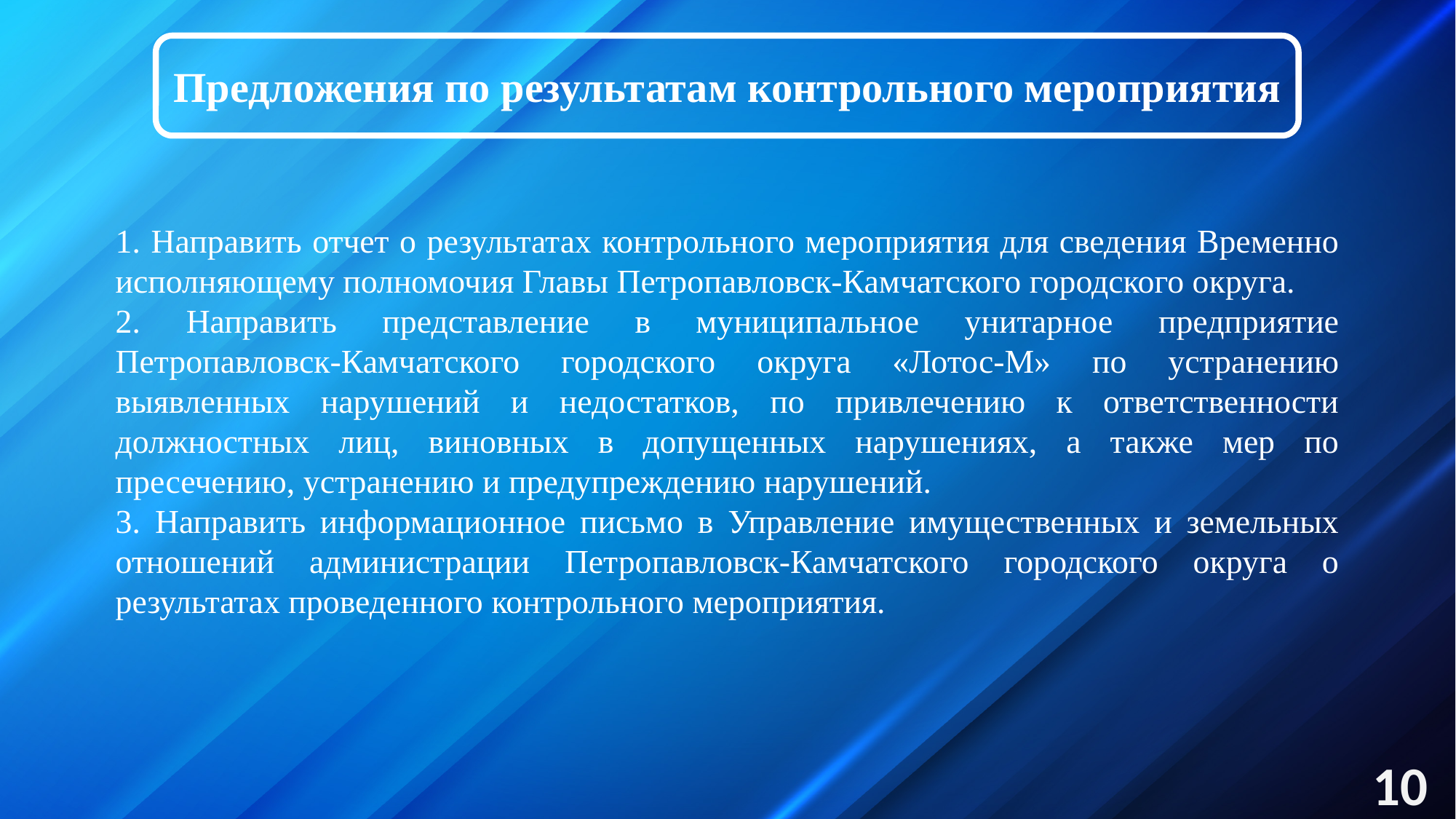

Предложения по результатам контрольного мероприятия
1. Направить отчет о результатах контрольного мероприятия для сведения Временно исполняющему полномочия Главы Петропавловск-Камчатского городского округа.
2. Направить представление в муниципальное унитарное предприятие Петропавловск-Камчатского городского округа «Лотос-М» по устранению выявленных нарушений и недостатков, по привлечению к ответственности должностных лиц, виновных в допущенных нарушениях, а также мер по пресечению, устранению и предупреждению нарушений.
3. Направить информационное письмо в Управление имущественных и земельных отношений администрации Петропавловск-Камчатского городского округа о результатах проведенного контрольного мероприятия.
10